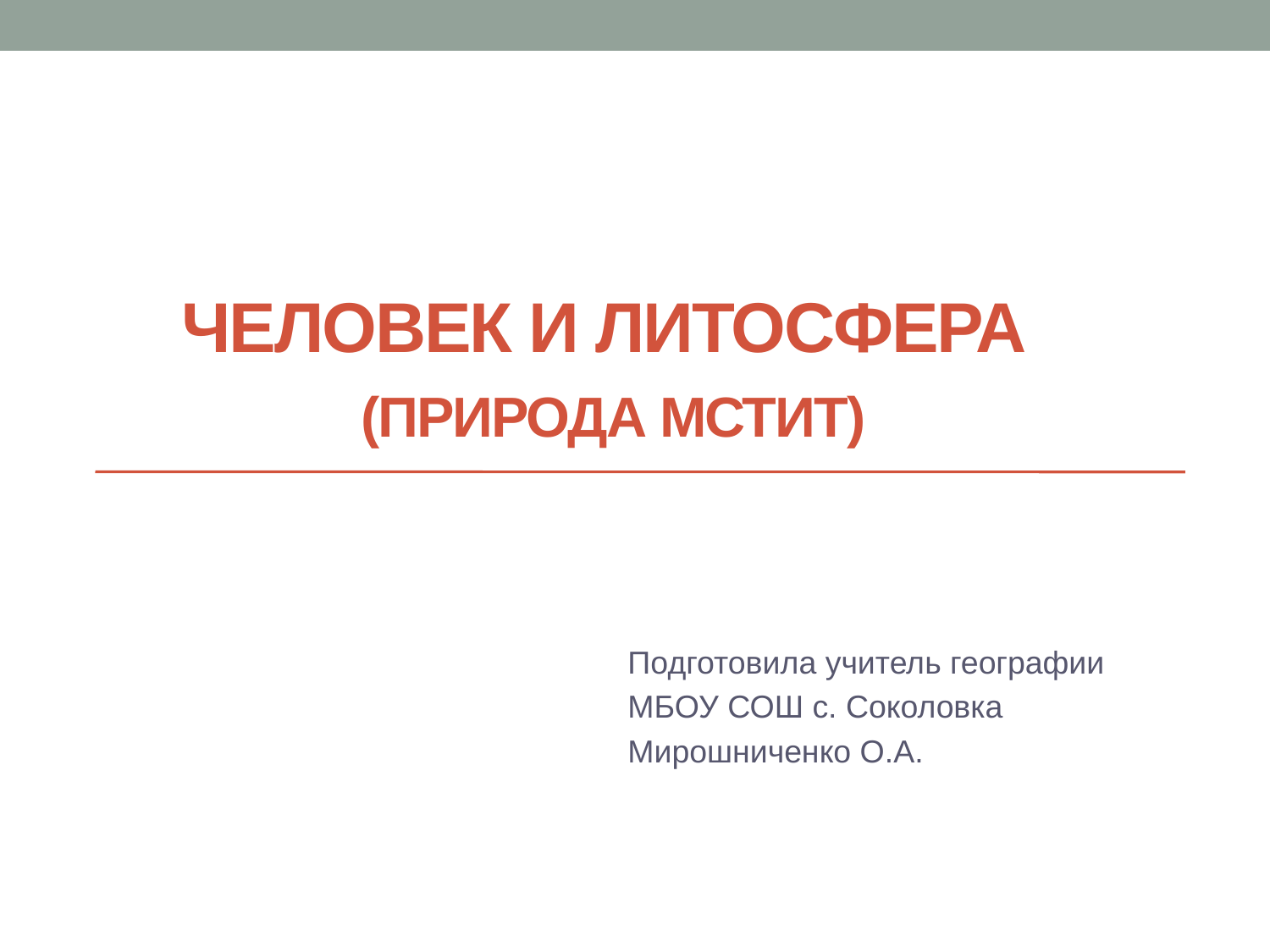

# Человек и литосфера (природа мстит)
Подготовила учитель географии
МБОУ СОШ с. Соколовка
Мирошниченко О.А.